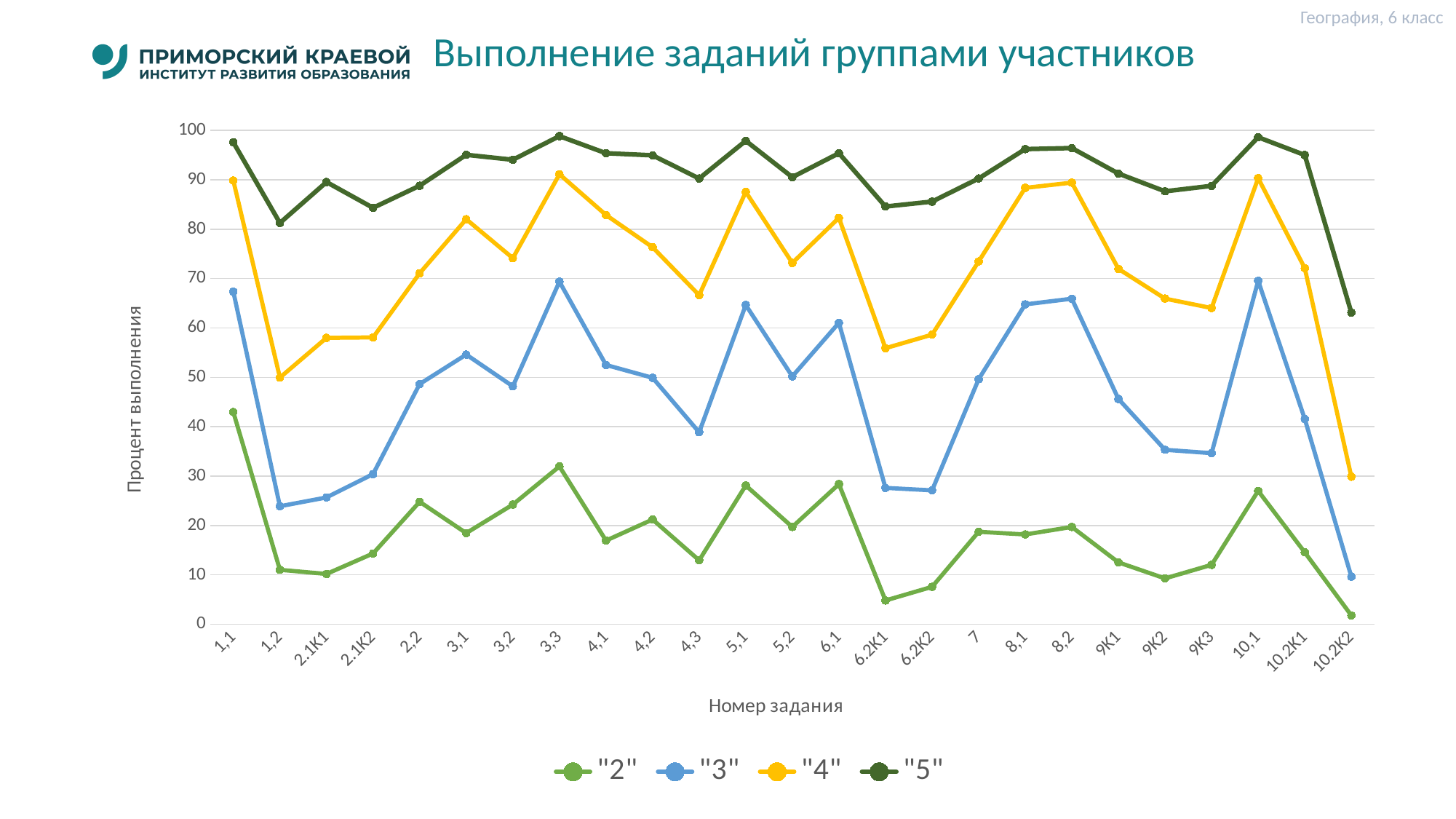

География, 6 класс
# Выполнение заданий группами участников

### Chart

| Category | "2" | "3" | "4" | "5" |
|---|---|---|---|---|
| 1,1 | 42.98 | 67.35 | 89.84 | 97.58 |
| 1,2 | 11.02 | 23.9 | 49.95 | 81.26 |
| 2.1K1 | 10.19 | 25.67 | 58.0 | 89.53 |
| 2.1K2 | 14.33 | 30.41 | 58.09 | 84.32 |
| 2,2 | 24.79 | 48.64 | 71.07 | 88.79 |
| 3,1 | 18.46 | 54.61 | 82.01 | 95.05 |
| 3,2 | 24.24 | 48.18 | 74.13 | 94.05 |
| 3,3 | 31.96 | 69.37 | 91.12 | 98.84 |
| 4,1 | 16.94 | 52.51 | 82.87 | 95.37 |
| 4,2 | 21.21 | 49.91 | 76.34 | 94.95 |
| 4,3 | 12.95 | 38.88 | 66.63 | 90.26 |
| 5,1 | 28.1 | 64.65 | 87.54 | 97.89 |
| 5,2 | 19.7 | 50.19 | 73.16 | 90.53 |
| 6,1 | 28.37 | 61.04 | 82.29 | 95.37 |
| 6.2K1 | 4.82 | 27.61 | 55.9 | 84.58 |
| 6.2K2 | 7.58 | 27.11 | 58.64 | 85.58 |
| 7 | 18.73 | 49.63 | 73.46 | 90.26 |
| 8,1 | 18.18 | 64.77 | 88.36 | 96.21 |
| 8,2 | 19.7 | 65.92 | 89.42 | 96.42 |
| 9K1 | 12.53 | 45.62 | 71.96 | 91.26 |
| 9K2 | 9.28 | 35.33 | 65.94 | 87.66 |
| 9K3 | 12.03 | 34.64 | 64.03 | 88.77 |
| 10,1 | 27.0 | 69.54 | 90.32 | 98.61 |
| 10.2K1 | 14.56 | 41.58 | 72.12 | 95.01 |
| 10.2K2 | 1.79 | 9.65 | 29.88 | 63.11 |